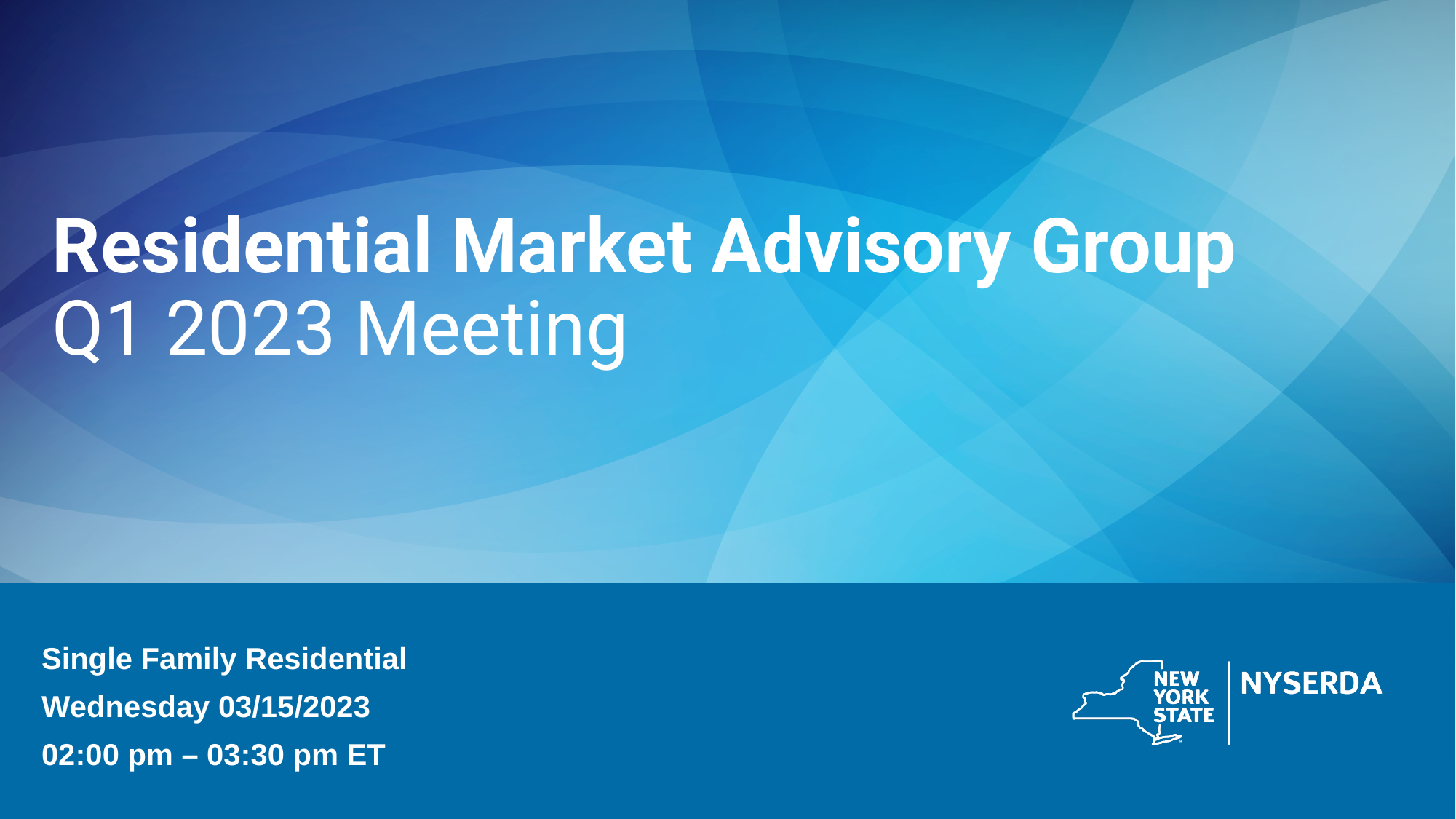

# Residential Market Advisory Group Q1 2023 Meeting
Single Family Residential
Wednesday 03/15/2023
02:00 pm – 03:30 pm ET